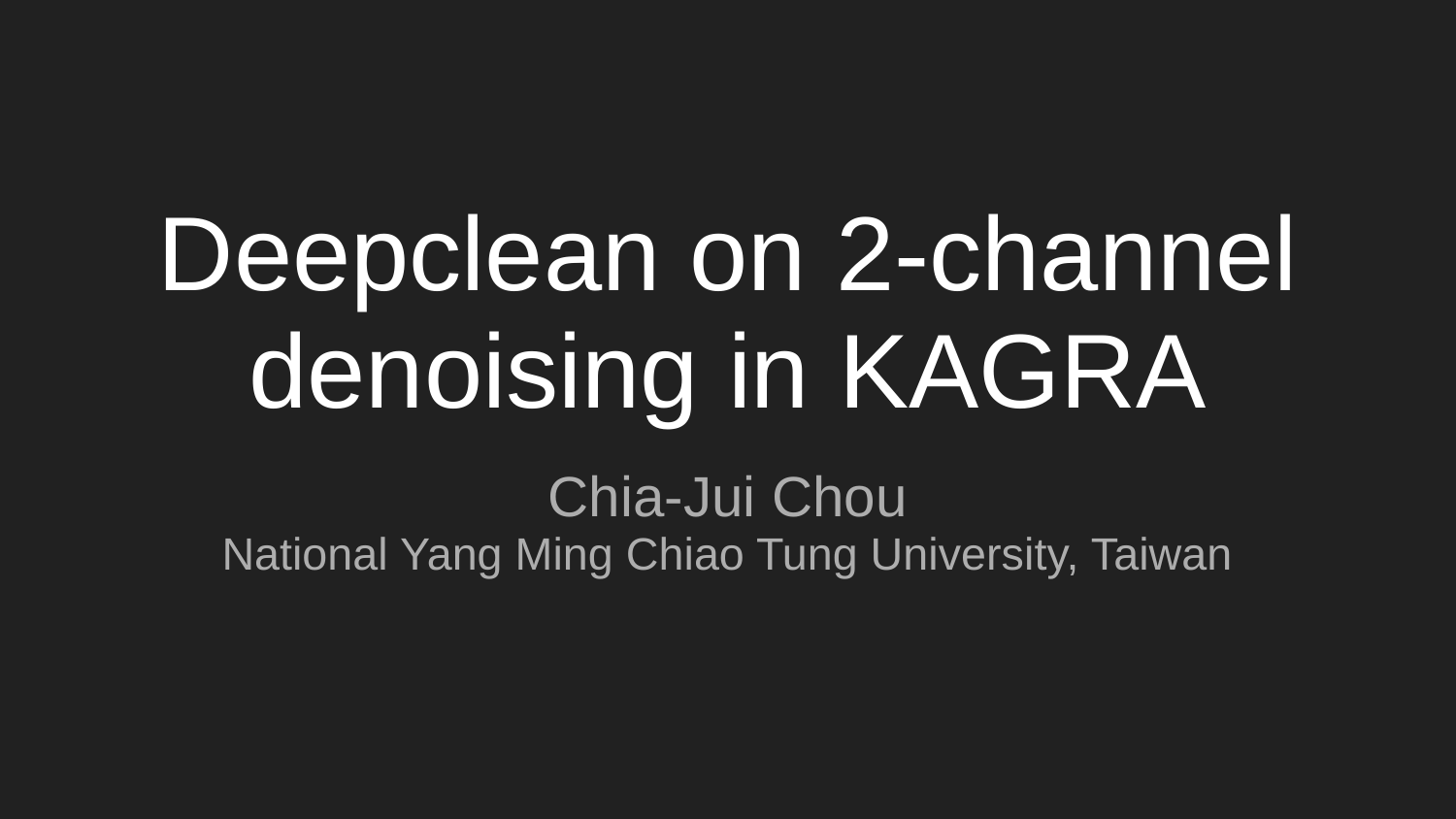

# Deepclean on 2-channel denoising in KAGRA
Chia-Jui Chou
National Yang Ming Chiao Tung University, Taiwan